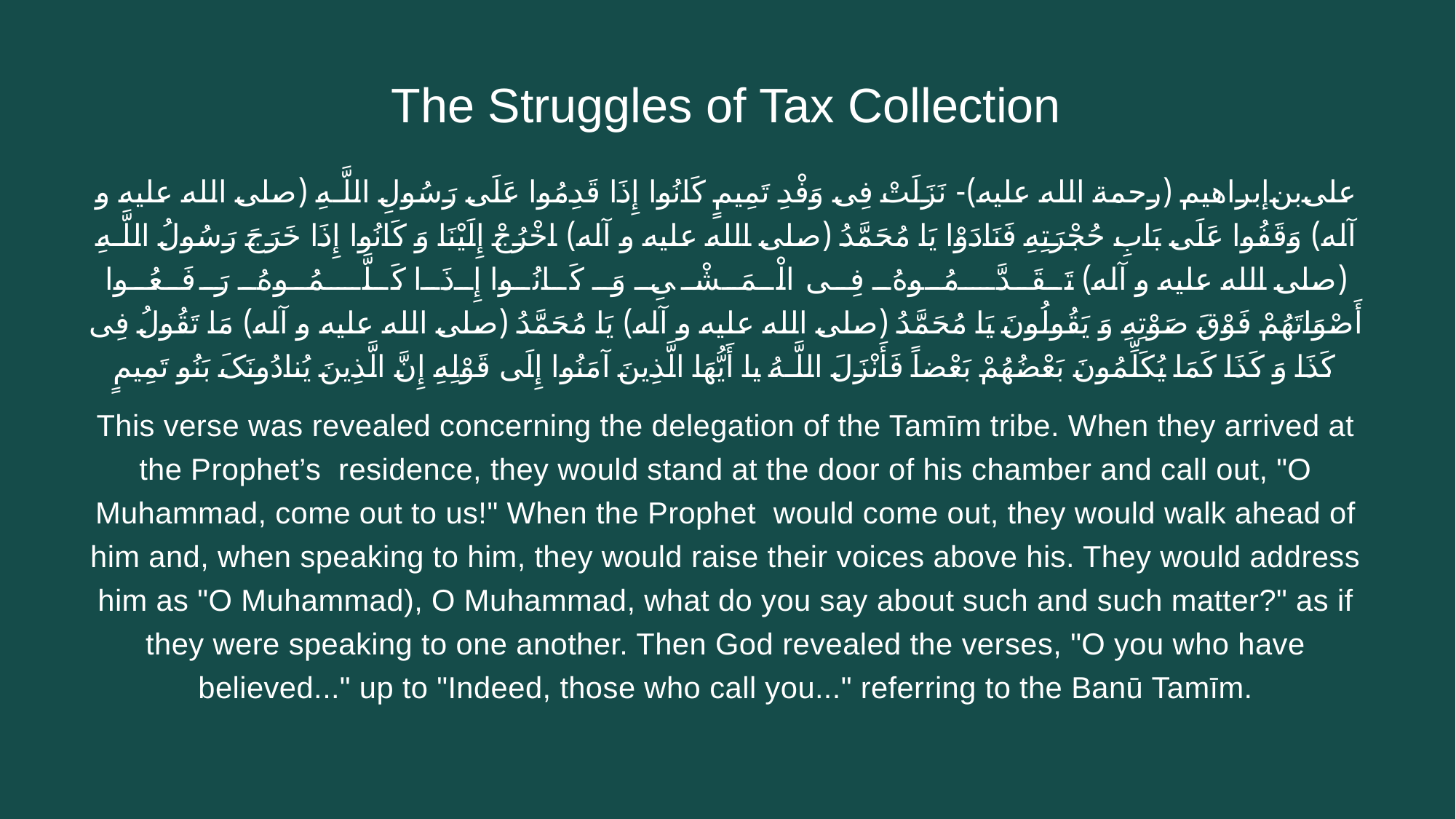

# The Struggles of Tax Collection
علی‌بن‌إبراهیم (رحمة الله علیه)- نَزَلَتْ فِی وَفْدِ تَمِیمٍ کَانُوا إِذَا قَدِمُوا عَلَی رَسُولِ اللَّـهِ (صلی الله علیه و آله) وَقَفُوا عَلَی بَابِ حُجْرَتِهِ فَنَادَوْا یَا مُحَمَّدُ (صلی الله علیه و آله) اخْرُجْ إِلَیْنَا وَ کَانُوا إِذَا خَرَجَ رَسُولُ اللَّـهِ (صلی الله علیه و آله) تَقَدَّمُوهُ فِی الْمَشْیِ وَ کَانُوا إِذَا کَلَّمُوهُ رَفَعُوا أَصْوَاتَهُمْ فَوْقَ صَوْتِهِ وَ یَقُولُونَ یَا مُحَمَّدُ (صلی الله علیه و آله) یَا مُحَمَّدُ (صلی الله علیه و آله) مَا تَقُولُ فِی کَذَا وَ کَذَا کَمَا یُکَلِّمُونَ بَعْضُهُمْ بَعْضاً فَأَنْزَلَ اللَّـهُ یا أَیُّهَا الَّذِینَ آمَنُوا إِلَی قَوْلِهِ إِنَّ الَّذِینَ یُنادُونَکَ بَنُو تَمِیمٍ
This verse was revealed concerning the delegation of the Tamīm tribe. When they arrived at the Prophet’s  residence, they would stand at the door of his chamber and call out, "O Muhammad, come out to us!" When the Prophet  would come out, they would walk ahead of him and, when speaking to him, they would raise their voices above his. They would address him as "O Muhammad), O Muhammad, what do you say about such and such matter?" as if they were speaking to one another. Then God revealed the verses, "O you who have believed..." up to "Indeed, those who call you..." referring to the Banū Tamīm.